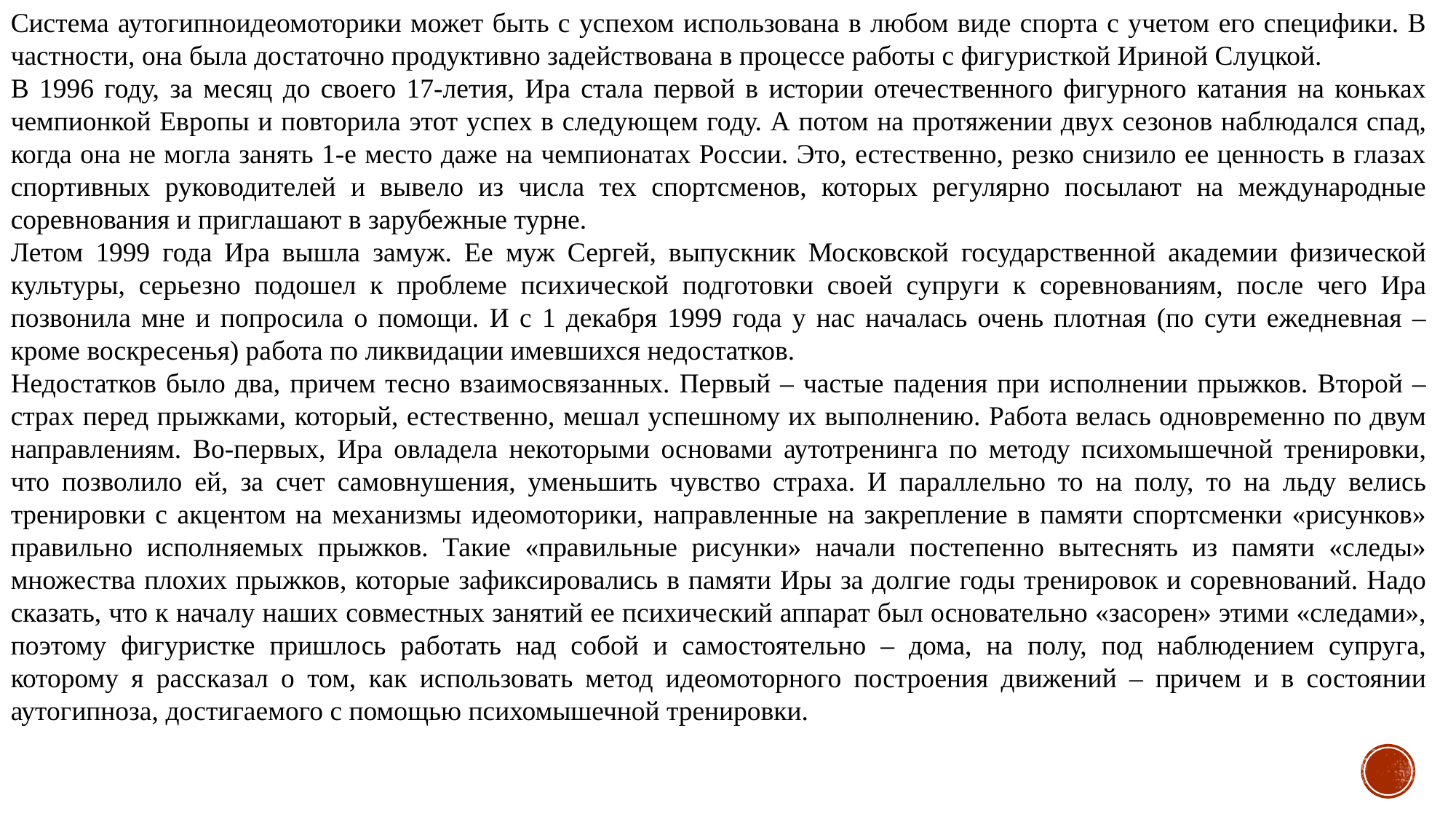

Система аутогипноидеомоторики может быть с успехом использована в любом виде спорта с учетом его специфики. В частности, она была достаточно продуктивно задействована в процессе работы с фигуристкой Ириной Слуцкой.
В 1996 году, за месяц до своего 17-летия, Ира стала первой в истории отечественного фигурного катания на коньках чемпионкой Европы и повторила этот успех в следующем году. А потом на протяжении двух сезонов наблюдался спад, когда она не могла занять 1-е место даже на чемпионатах России. Это, естественно, резко снизило ее ценность в глазах спортивных руководителей и вывело из числа тех спортсменов, которых регулярно посылают на международные соревнования и приглашают в зарубежные турне.
Летом 1999 года Ира вышла замуж. Ее муж Сергей, выпускник Московской государственной академии физической культуры, серьезно подошел к проблеме психической подготовки своей супруги к соревнованиям, после чего Ира позвонила мне и попросила о помощи. И с 1 декабря 1999 года у нас началась очень плотная (по сути ежедневная – кроме воскресенья) работа по ликвидации имевшихся недостатков.
Недостатков было два, причем тесно взаимосвязанных. Первый – частые падения при исполнении прыжков. Второй – страх перед прыжками, который, естественно, мешал успешному их выполнению. Работа велась одновременно по двум направлениям. Во-первых, Ира овладела некоторыми основами аутотренинга по методу психомышечной тренировки, что позволило ей, за счет самовнушения, уменьшить чувство страха. И параллельно то на полу, то на льду велись тренировки с акцентом на механизмы идеомоторики, направленные на закрепление в памяти спортсменки «рисунков» правильно исполняемых прыжков. Такие «правильные рисунки» начали постепенно вытеснять из памяти «следы» множества плохих прыжков, которые зафиксировались в памяти Иры за долгие годы тренировок и соревнований. Надо сказать, что к началу наших совместных занятий ее психический аппарат был основательно «засорен» этими «следами», поэтому фигуристке пришлось работать над собой и самостоятельно – дома, на полу, под наблюдением супруга, которому я рассказал о том, как использовать метод идеомоторного построения движений – причем и в состоянии аутогипноза, достигаемого с помощью психомышечной тренировки.